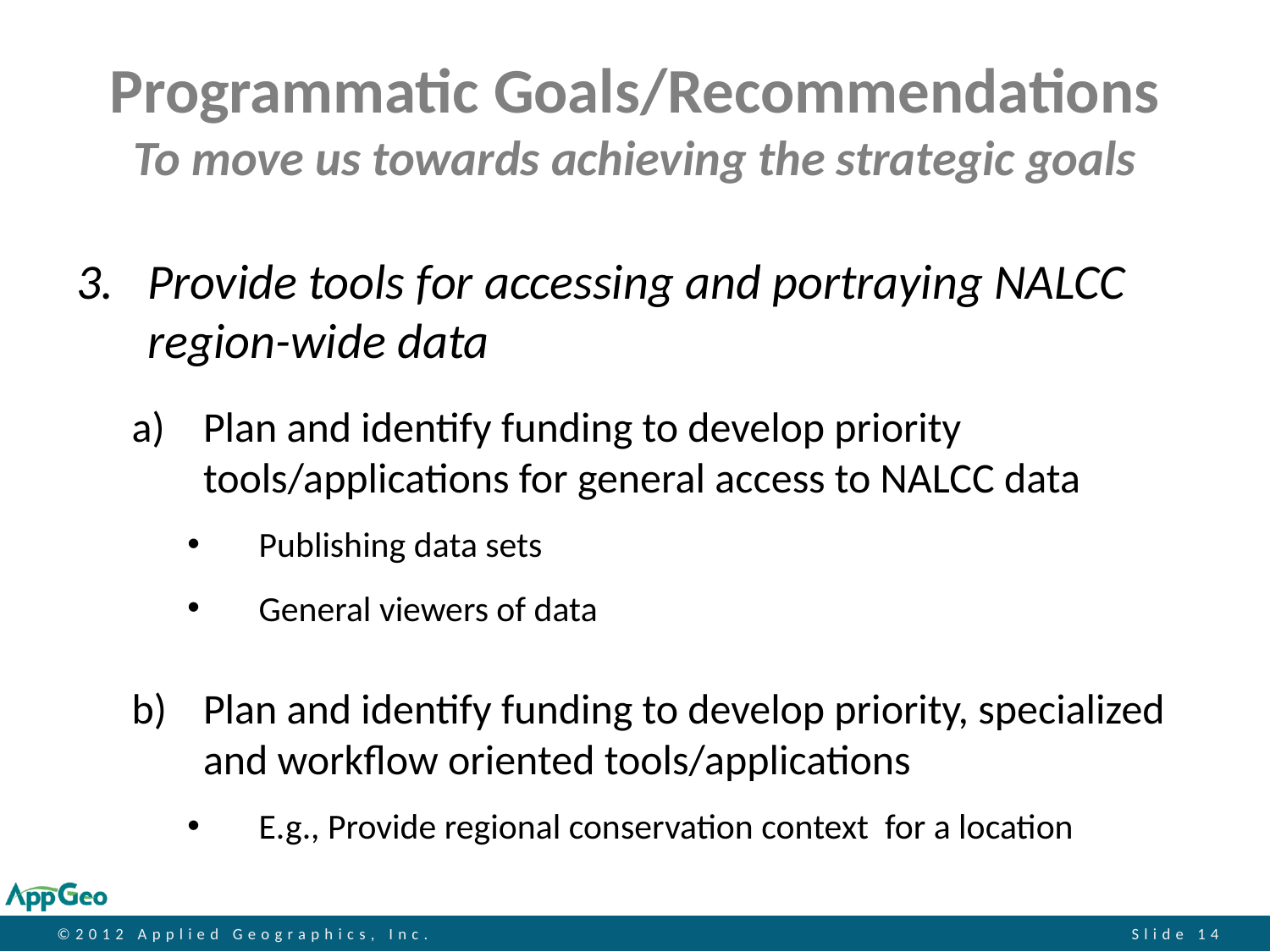

# Programmatic Goals/Recommendations To move us towards achieving the strategic goals
Provide tools for accessing and portraying NALCC region-wide data
Plan and identify funding to develop priority tools/applications for general access to NALCC data
Publishing data sets
General viewers of data
Plan and identify funding to develop priority, specialized and workflow oriented tools/applications
E.g., Provide regional conservation context  for a location